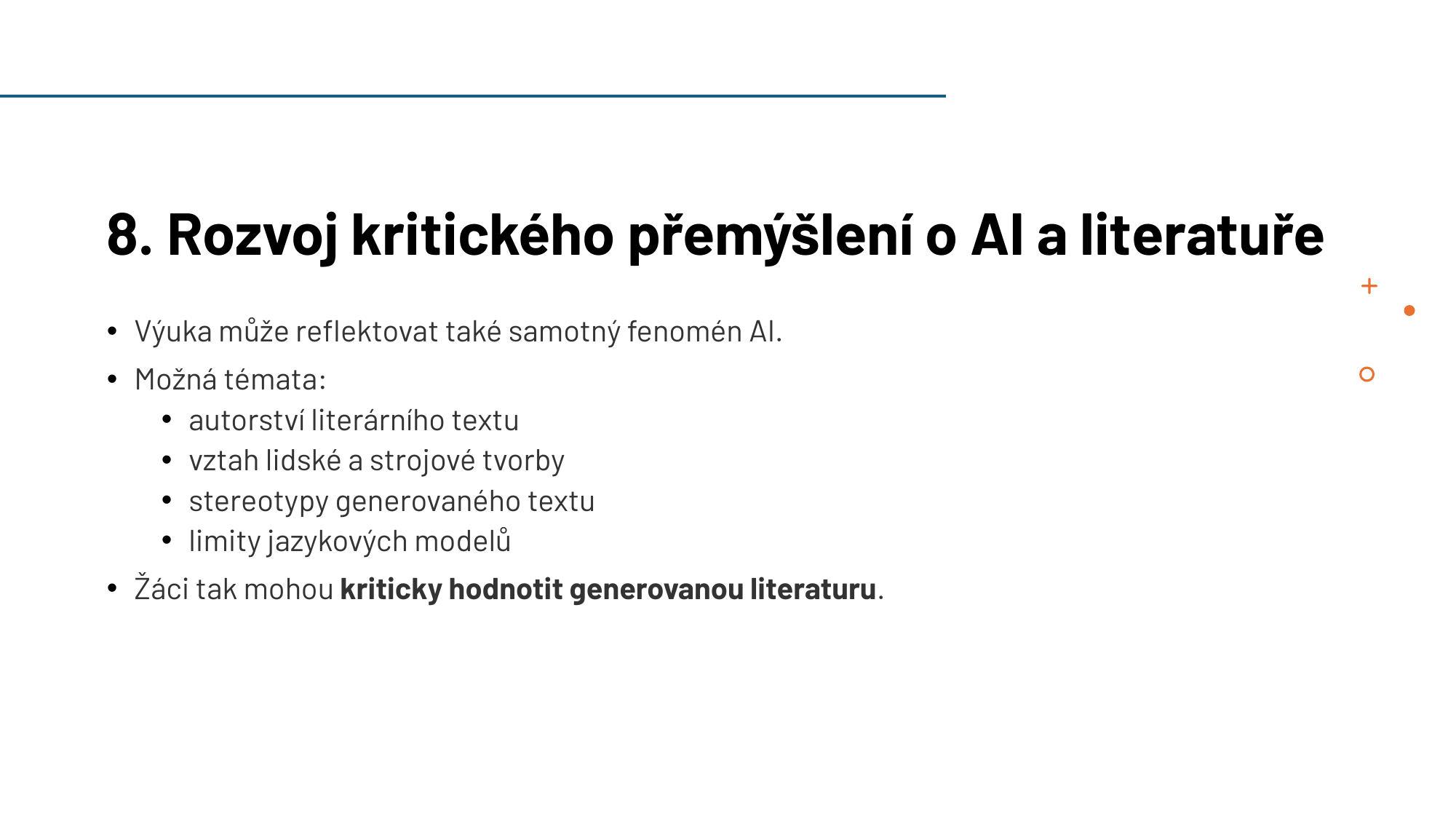

# 8. Rozvoj kritického přemýšlení o AI a literatuře

Výuka může reflektovat také samotný fenomén AI.
Možná témata:
autorství literárního textu
vztah lidské a strojové tvorby
stereotypy generovaného textu
limity jazykových modelů
Žáci tak mohou kriticky hodnotit generovanou literaturu.